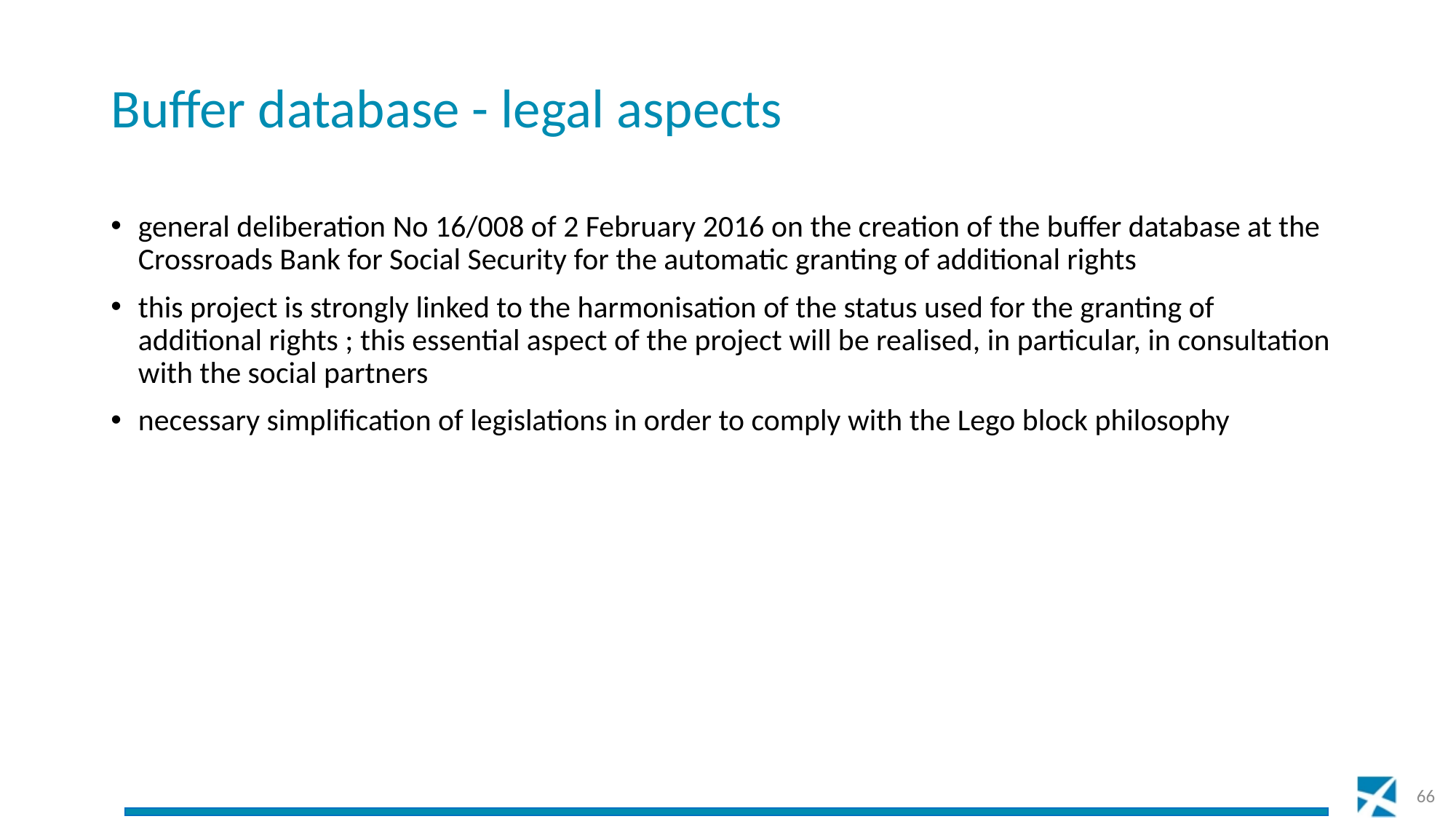

# Buffer database - legal aspects
general deliberation No 16/008 of 2 February 2016 on the creation of the buffer database at the Crossroads Bank for Social Security for the automatic granting of additional rights
this project is strongly linked to the harmonisation of the status used for the granting of additional rights ; this essential aspect of the project will be realised, in particular, in consultation with the social partners
necessary simplification of legislations in order to comply with the Lego block philosophy